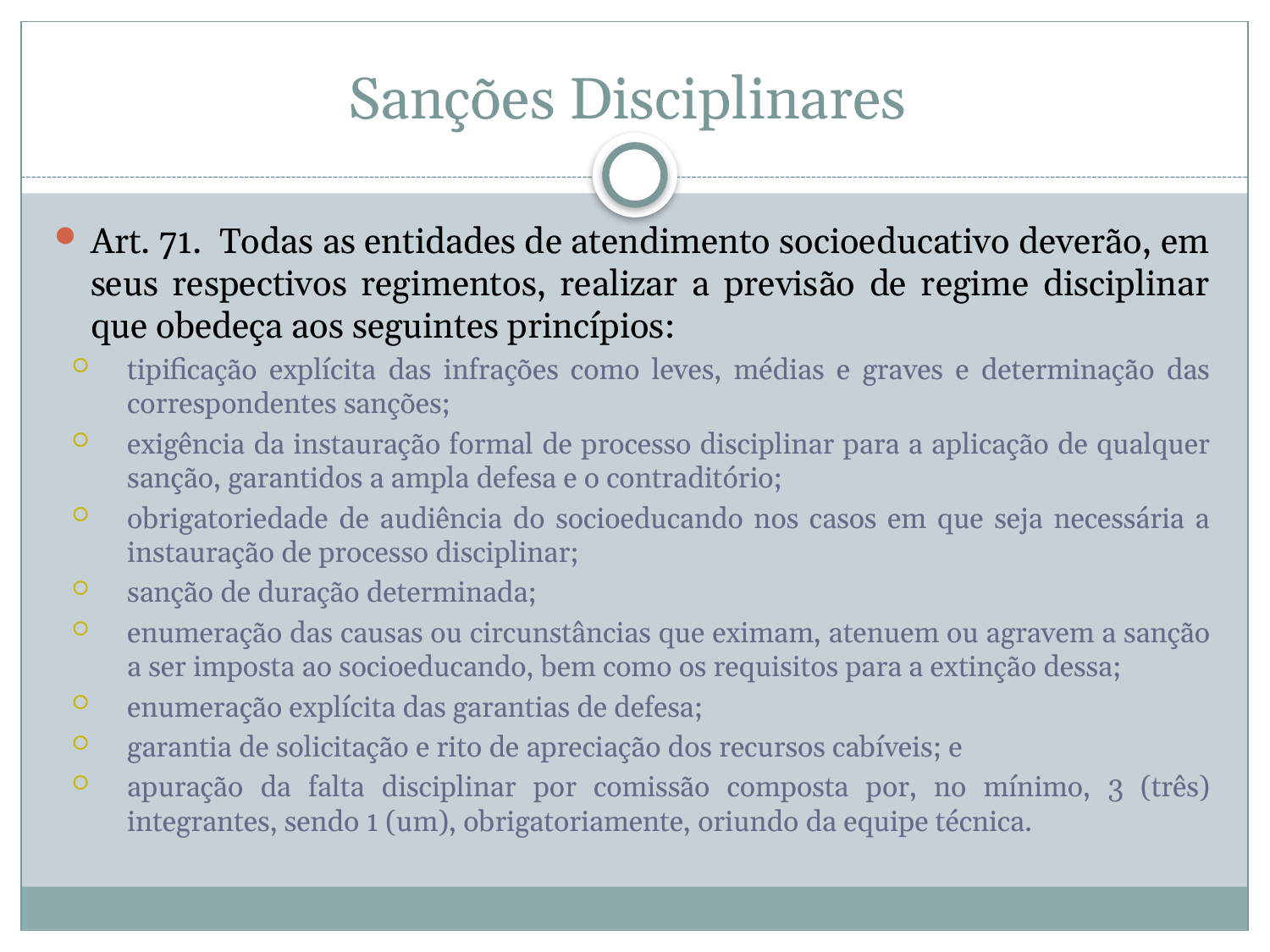

# Sanções Disciplinares
Art. 71.  Todas as entidades de atendimento socioeducativo deverão, em seus respectivos regimentos, realizar a previsão de regime disciplinar que obedeça aos seguintes princípios:
tipificação explícita das infrações como leves, médias e graves e determinação das correspondentes sanções;
exigência da instauração formal de processo disciplinar para a aplicação de qualquer sanção, garantidos a ampla defesa e o contraditório;
obrigatoriedade de audiência do socioeducando nos casos em que seja necessária a instauração de processo disciplinar;
sanção de duração determinada;
enumeração das causas ou circunstâncias que eximam, atenuem ou agravem a sanção a ser imposta ao socioeducando, bem como os requisitos para a extinção dessa;
enumeração explícita das garantias de defesa;
garantia de solicitação e rito de apreciação dos recursos cabíveis; e
apuração da falta disciplinar por comissão composta por, no mínimo, 3 (três) integrantes, sendo 1 (um), obrigatoriamente, oriundo da equipe técnica.